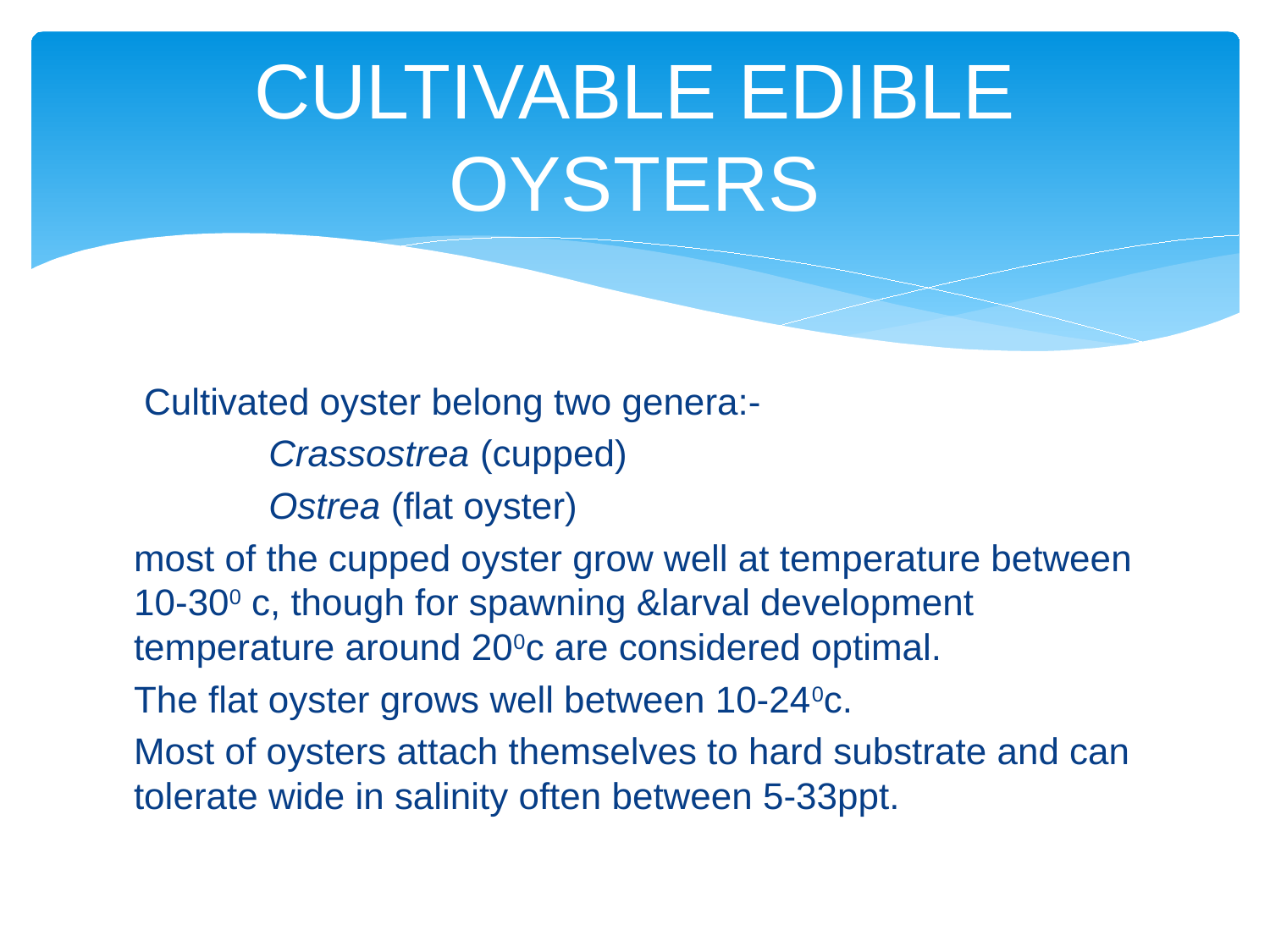

# Cultivable edible oysters
 Cultivated oyster belong two genera:-
             Crassostrea (cupped)
             Ostrea (flat oyster)
most of the cupped oyster grow well at temperature between 10-300 c, though for spawning &larval development temperature around 200c are considered optimal.
The flat oyster grows well between 10-240c.
Most of oysters attach themselves to hard substrate and can tolerate wide in salinity often between 5-33ppt.